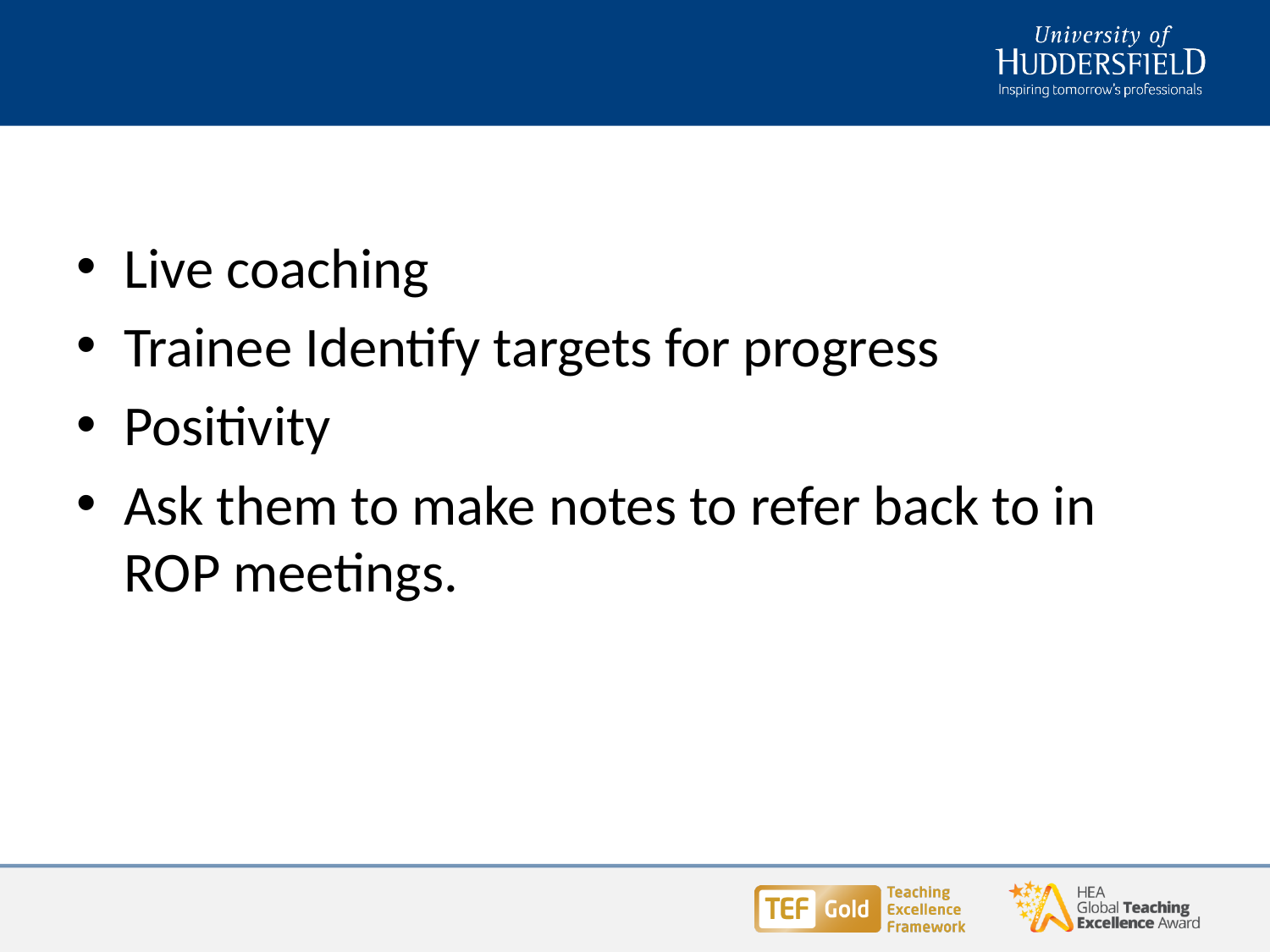

#

Live coaching
Trainee Identify targets for progress
Positivity
Ask them to make notes to refer back to in ROP meetings.